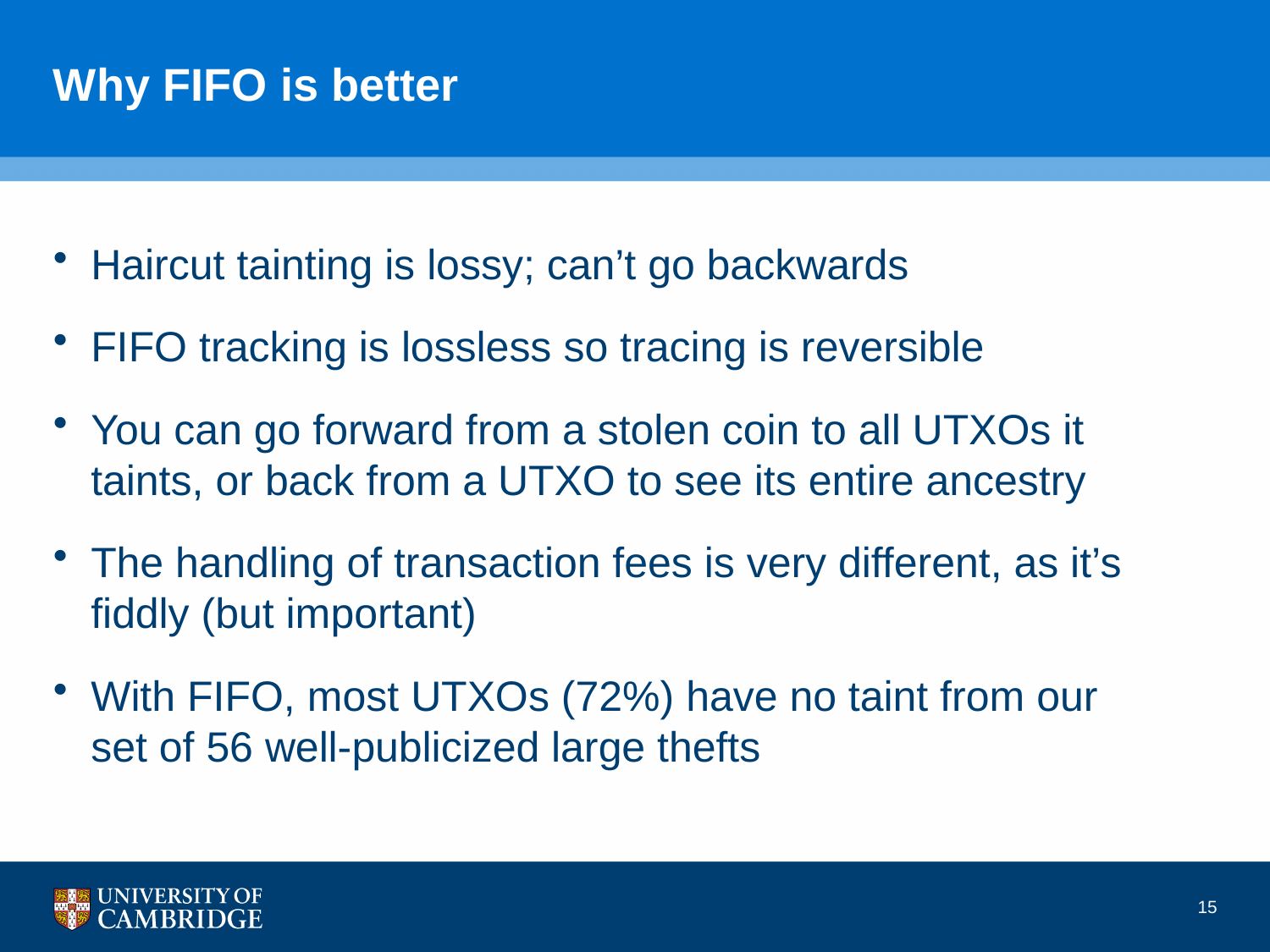

# Why FIFO is better
Haircut tainting is lossy; can’t go backwards
FIFO tracking is lossless so tracing is reversible
You can go forward from a stolen coin to all UTXOs it taints, or back from a UTXO to see its entire ancestry
The handling of transaction fees is very different, as it’s fiddly (but important)
With FIFO, most UTXOs (72%) have no taint from our set of 56 well-publicized large thefts
15